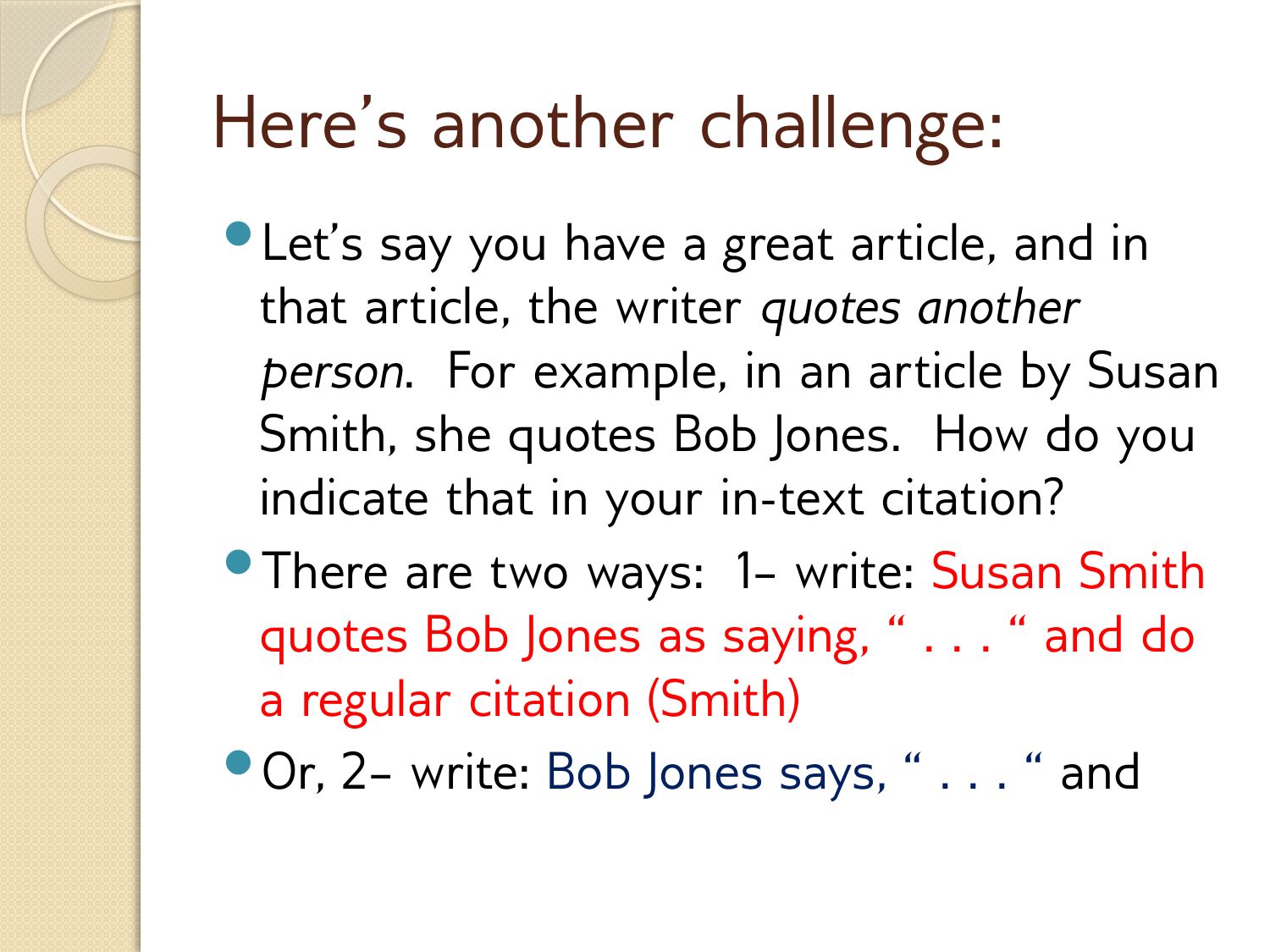

# Here’s another challenge:
Let’s say you have a great article, and in that article, the writer quotes another person.  For example, in an article by Susan Smith, she quotes Bob Jones.  How do you indicate that in your in-text citation?
There are two ways:  1– write: Susan Smith quotes Bob Jones as saying, “ . . . “ and do a regular citation (Smith)
Or, 2– write: Bob Jones says, “ . . . “ and